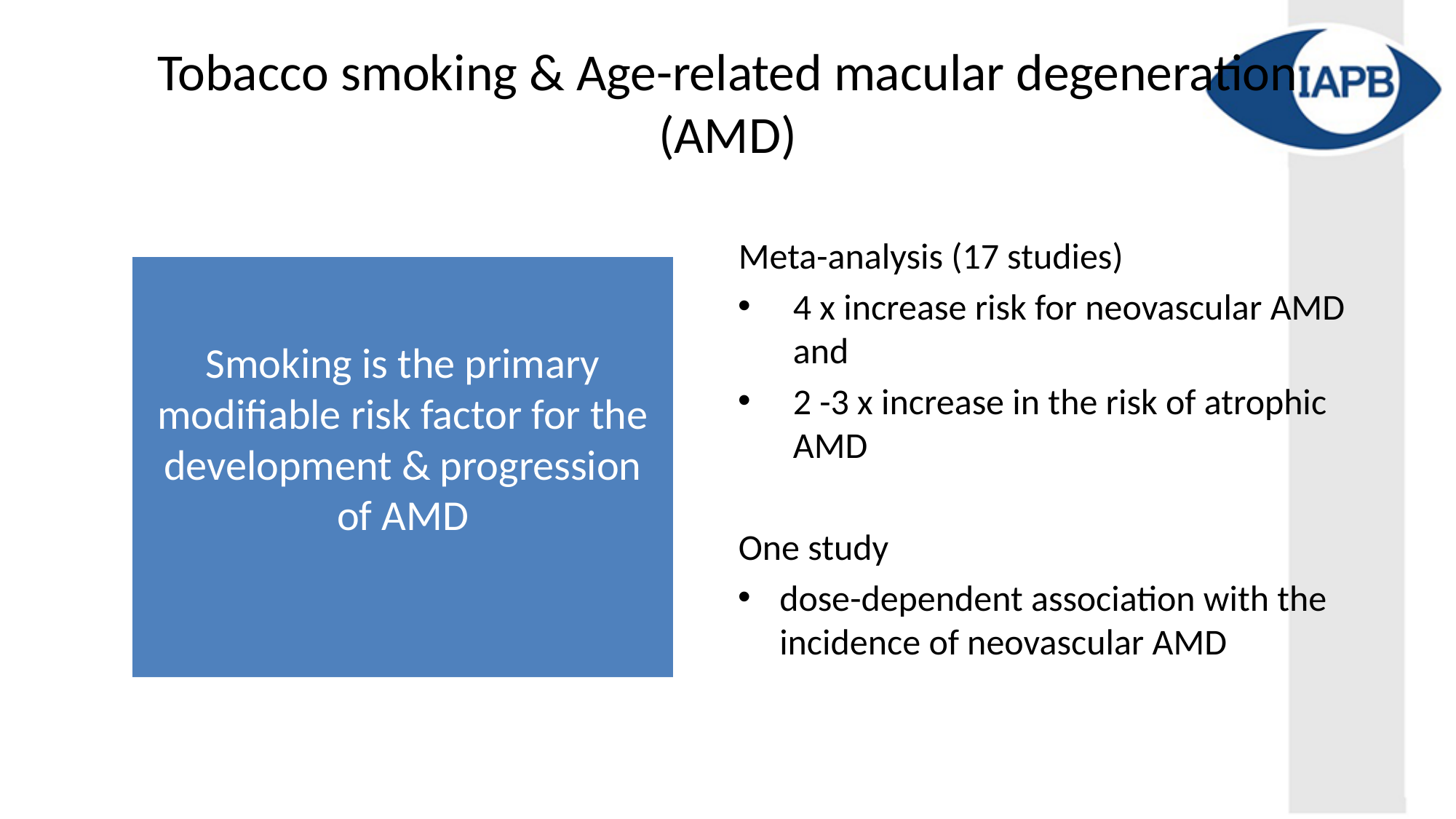

# Tobacco smoking & Age-related macular degeneration (AMD)
Meta-analysis (17 studies)
4 x increase risk for neovascular AMD and
2 -3 x increase in the risk of atrophic AMD

One study
dose-dependent association with the incidence of neovascular AMD

Smoking is the primary modifiable risk factor for the development & progression of AMD